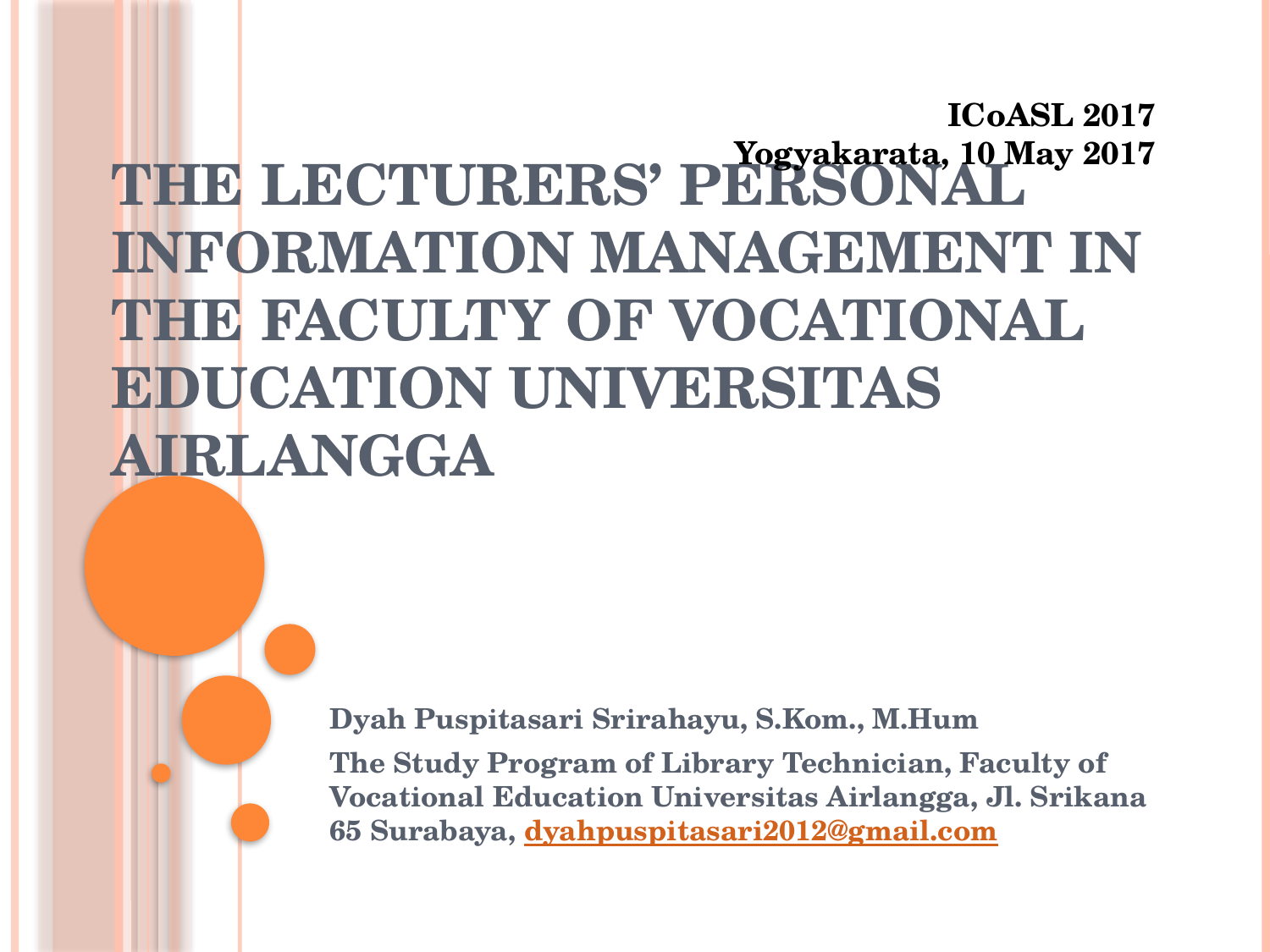

ICoASL 2017
Yogyakarata, 10 May 2017
# The Lecturers’ Personal Information Management in The Faculty of Vocational Education Universitas Airlangga
Dyah Puspitasari Srirahayu, S.Kom., M.Hum
The Study Program of Library Technician, Faculty of Vocational Education Universitas Airlangga, Jl. Srikana 65 Surabaya, dyahpuspitasari2012@gmail.com